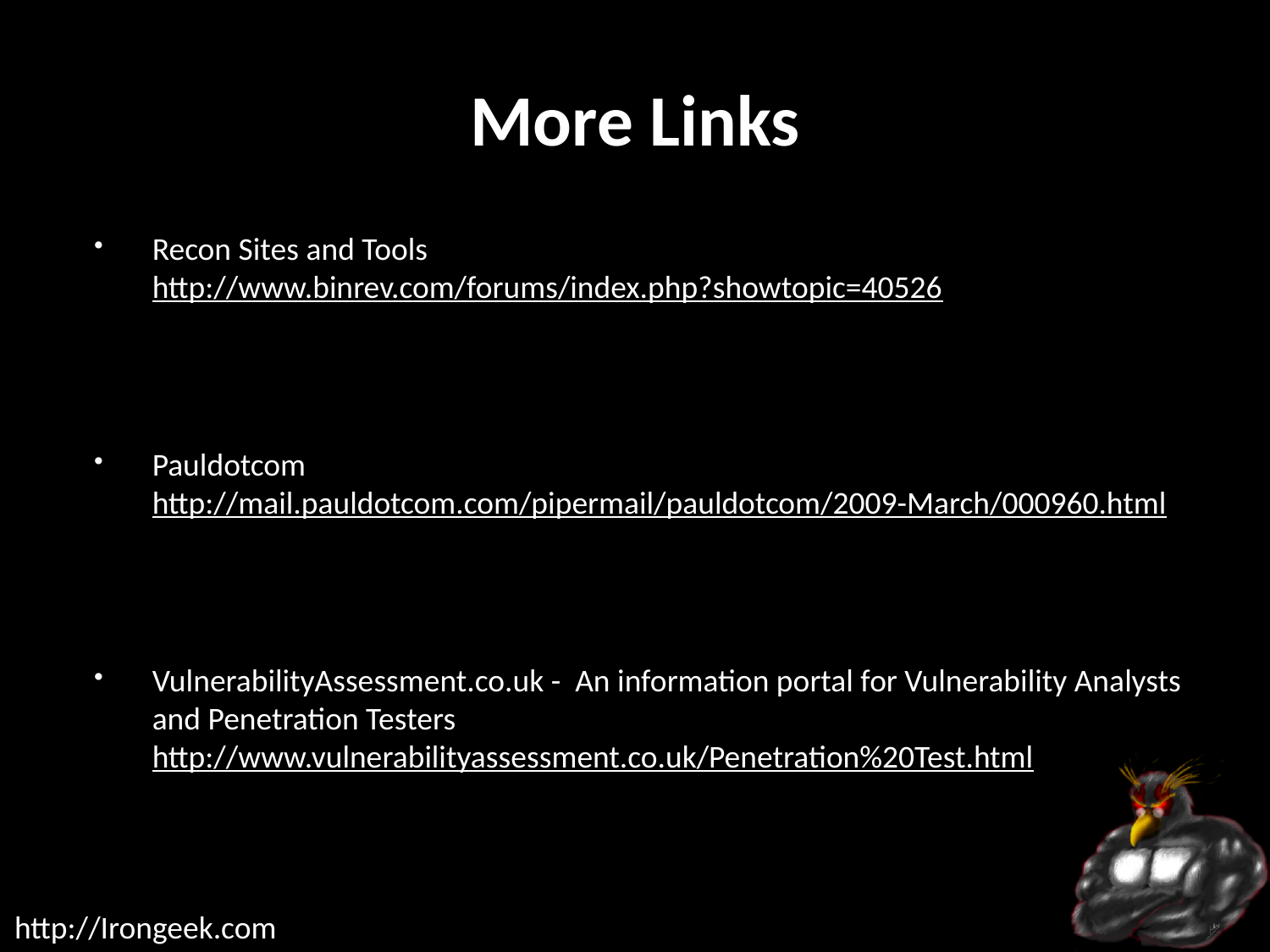

# More Links
Recon Sites and Tools
http://www.binrev.com/forums/index.php?showtopic=40526

Pauldotcom
http://mail.pauldotcom.com/pipermail/pauldotcom/2009-March/000960.html

VulnerabilityAssessment.co.uk -  An information portal for Vulnerability Analysts and Penetration Testers
http://www.vulnerabilityassessment.co.uk/Penetration%20Test.html